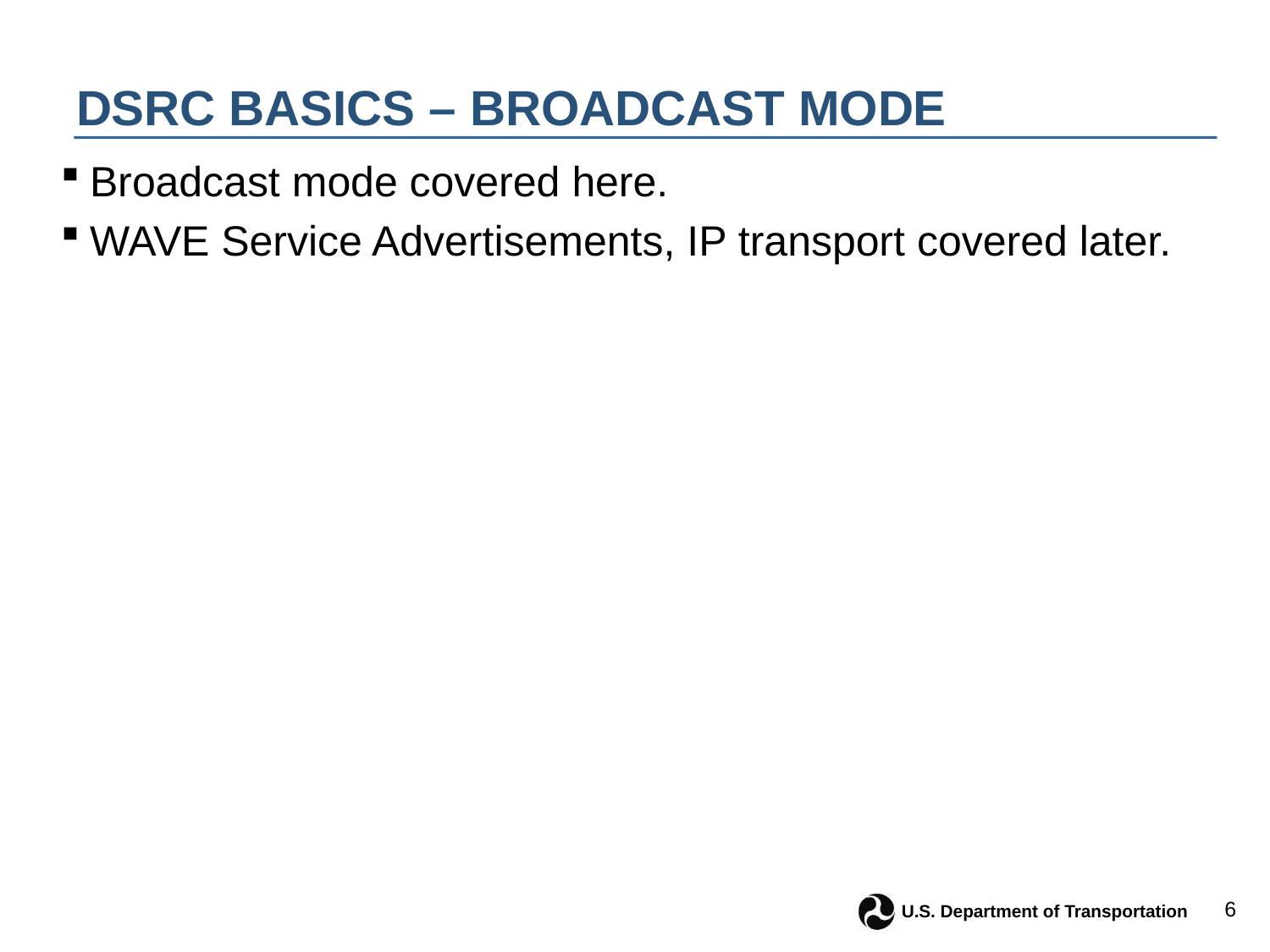

# DSRC Basics – Broadcast Mode
Broadcast mode covered here.
WAVE Service Advertisements, IP transport covered later.